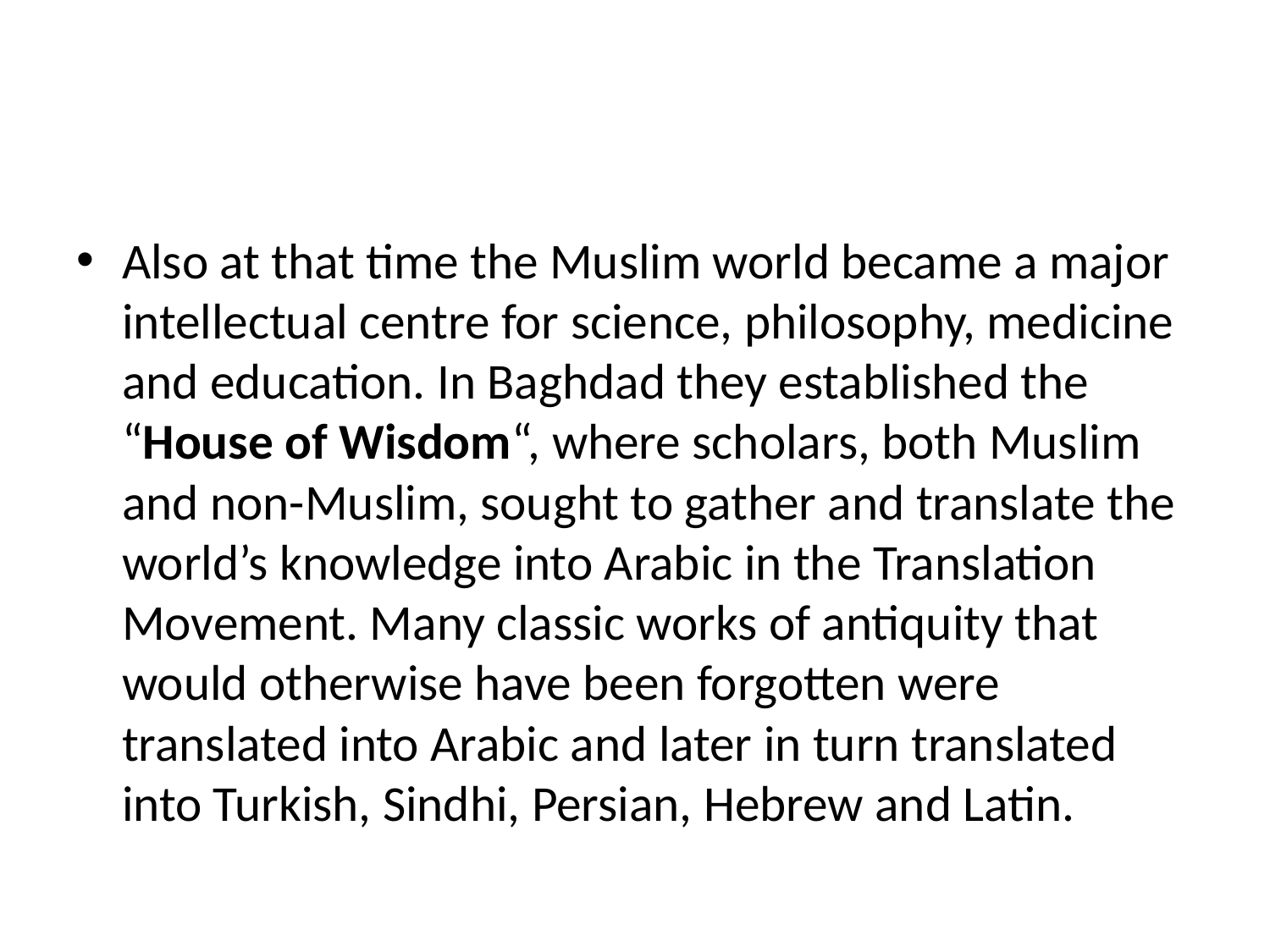

#
Also at that time the Muslim world became a major intellectual centre for science, philosophy, medicine and education. In Baghdad they established the “House of Wisdom“, where scholars, both Muslim and non-Muslim, sought to gather and translate the world’s knowledge into Arabic in the Translation Movement. Many classic works of antiquity that would otherwise have been forgotten were translated into Arabic and later in turn translated into Turkish, Sindhi, Persian, Hebrew and Latin.